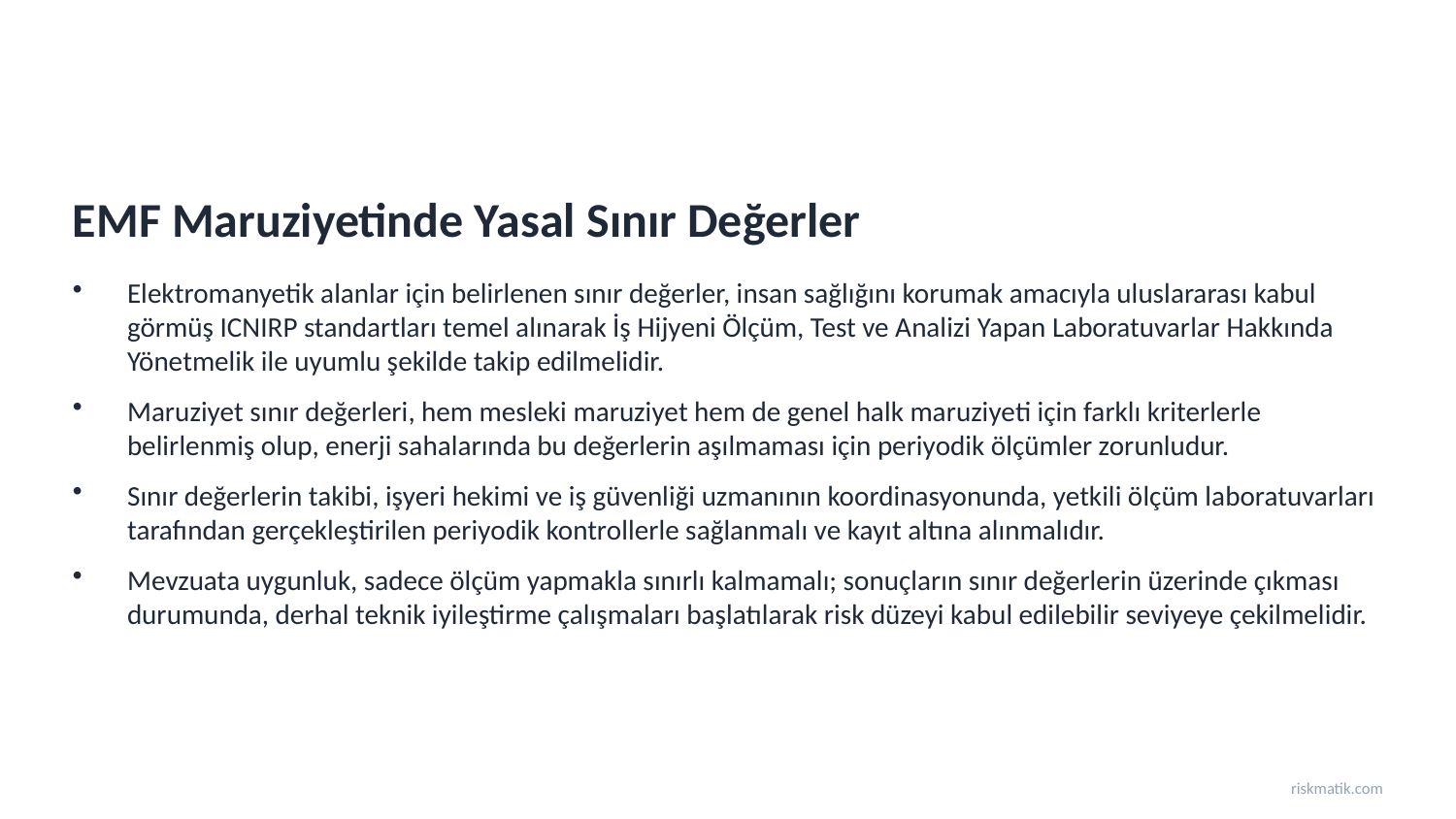

EMF Maruziyetinde Yasal Sınır Değerler
Elektromanyetik alanlar için belirlenen sınır değerler, insan sağlığını korumak amacıyla uluslararası kabul görmüş ICNIRP standartları temel alınarak İş Hijyeni Ölçüm, Test ve Analizi Yapan Laboratuvarlar Hakkında Yönetmelik ile uyumlu şekilde takip edilmelidir.
Maruziyet sınır değerleri, hem mesleki maruziyet hem de genel halk maruziyeti için farklı kriterlerle belirlenmiş olup, enerji sahalarında bu değerlerin aşılmaması için periyodik ölçümler zorunludur.
Sınır değerlerin takibi, işyeri hekimi ve iş güvenliği uzmanının koordinasyonunda, yetkili ölçüm laboratuvarları tarafından gerçekleştirilen periyodik kontrollerle sağlanmalı ve kayıt altına alınmalıdır.
Mevzuata uygunluk, sadece ölçüm yapmakla sınırlı kalmamalı; sonuçların sınır değerlerin üzerinde çıkması durumunda, derhal teknik iyileştirme çalışmaları başlatılarak risk düzeyi kabul edilebilir seviyeye çekilmelidir.
riskmatik.com